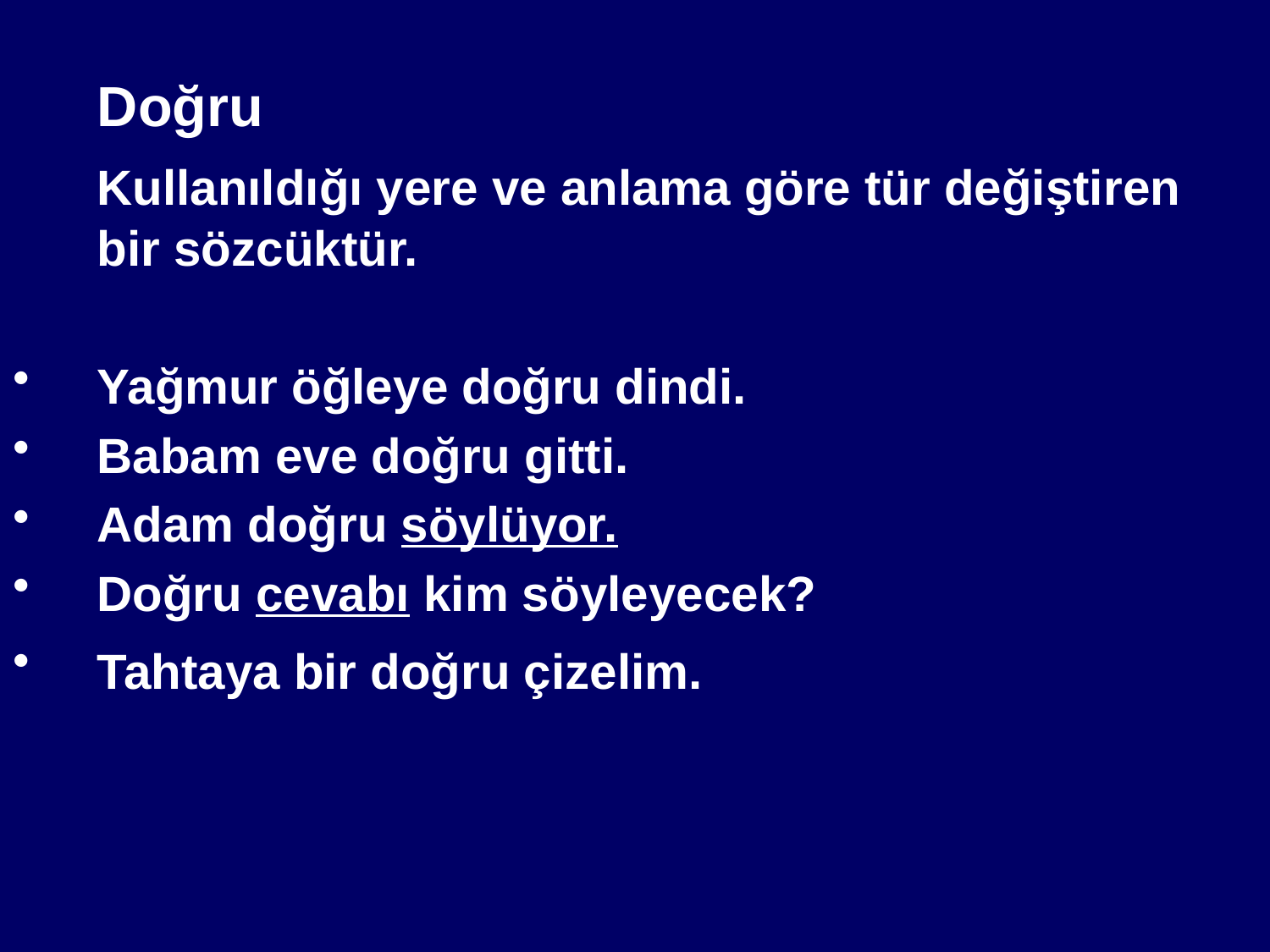

#
	Doğru
	Kullanıldığı yere ve anlama göre tür değiştiren bir sözcüktür.

Yağmur öğleye doğru dindi.
Babam eve doğru gitti.
Adam doğru söylüyor.
Doğru cevabı kim söyleyecek?
Tahtaya bir doğru çizelim.